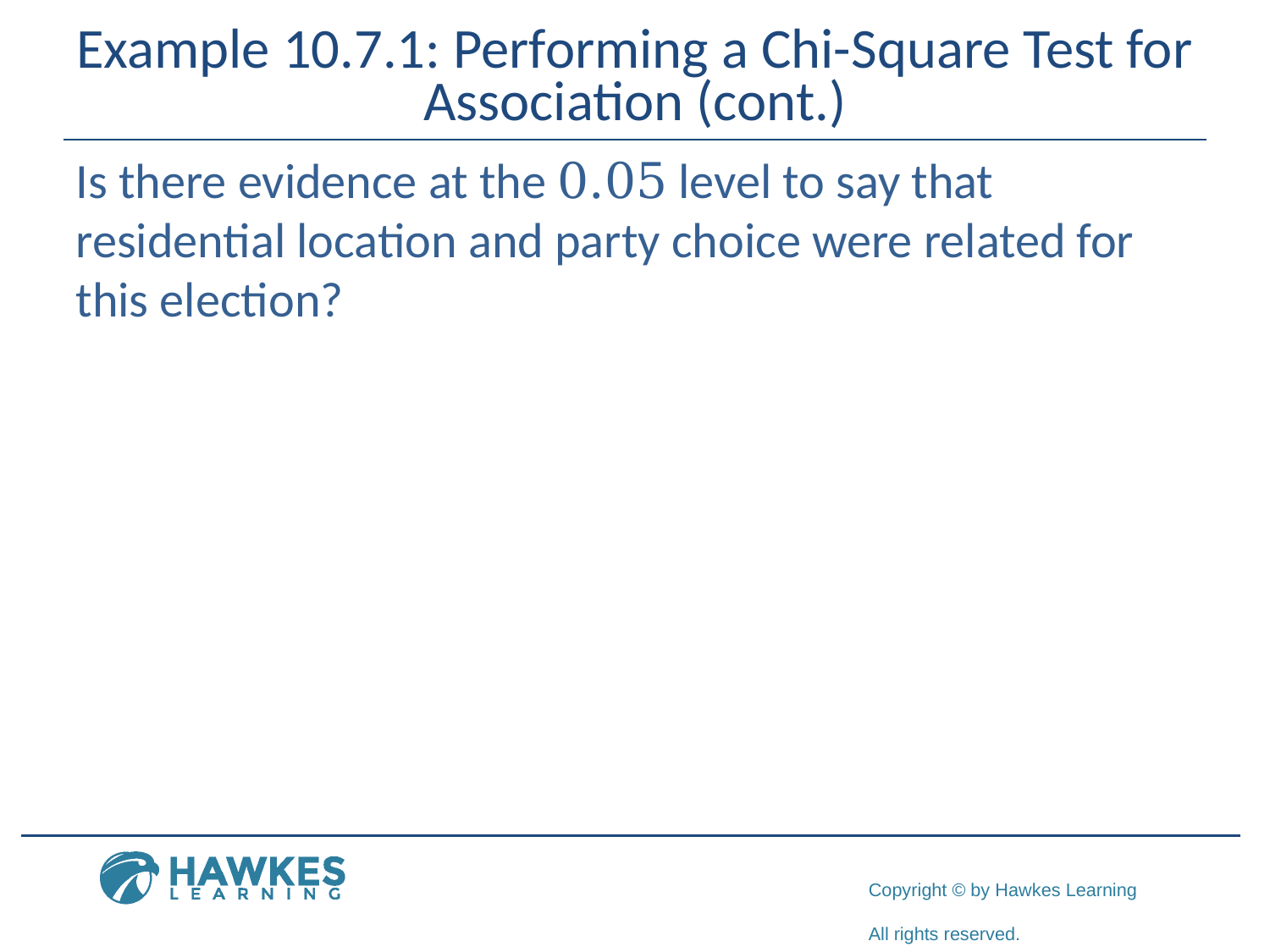

# Example 10.7.1: Performing a Chi-Square Test for Association (cont.)
Is there evidence at the 0.05 level to say that residential location and party choice were related for this election?